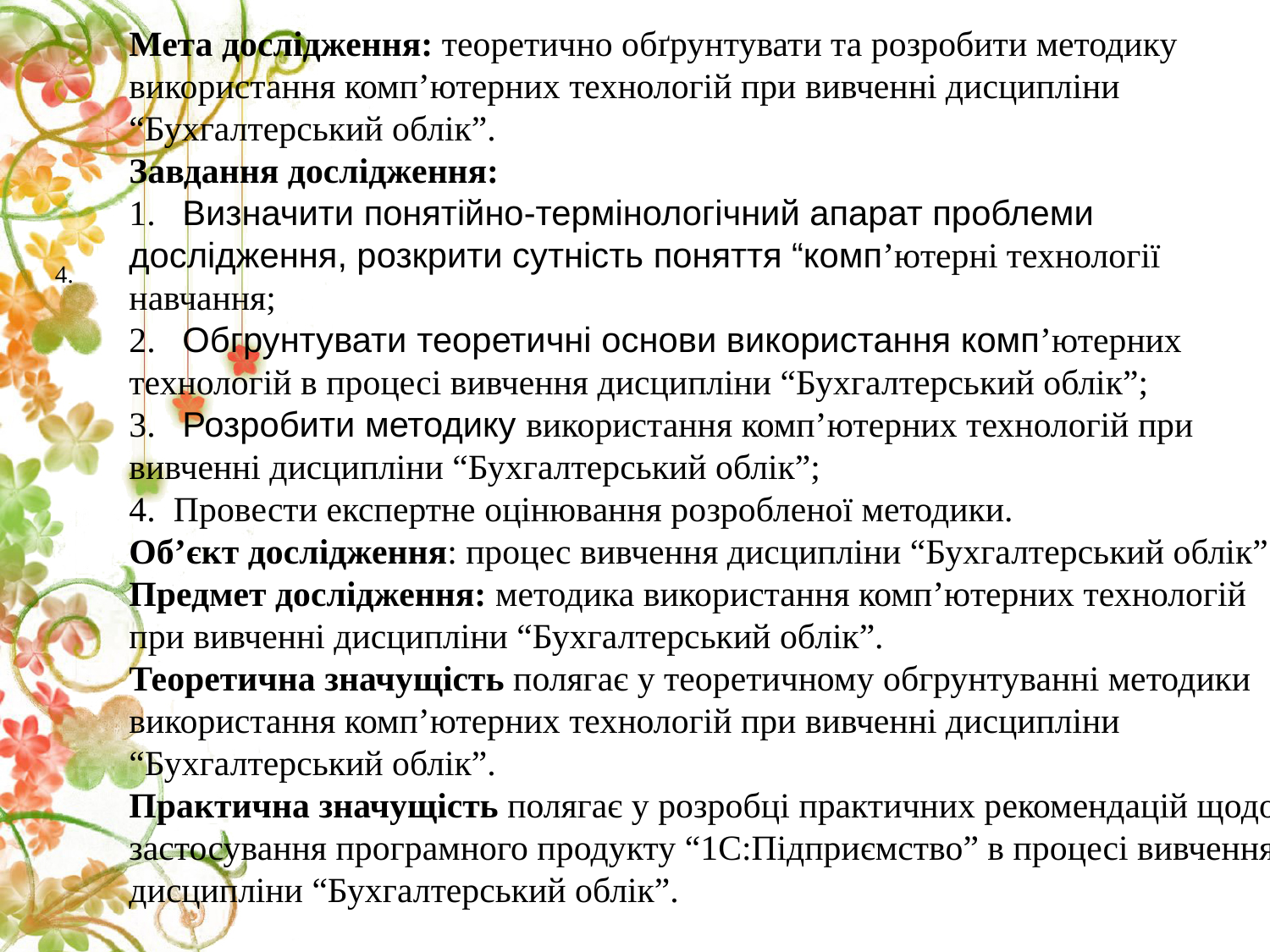

# Мета дослідження: теоретично обґрунтувати та розробити методику використання комп’ютерних технологій при вивченні дисципліни “Бухгалтерський облік”. Завдання дослідження: 1.   Визначити понятійно-термінологічний апарат проблеми дослідження, розкрити сутність поняття “комп’ютерні технології навчання; 2.   Обгрунтувати теоретичні основи використання комп’ютерних технологій в процесі вивчення дисципліни “Бухгалтерський облік”; 3.   Розробити методику використання комп’ютерних технологій при вивченні дисципліни “Бухгалтерський облік”; 4.  Провести експертне оцінювання розробленої методики. Об’єкт дослідження: процес вивчення дисципліни “Бухгалтерський облік”. Предмет дослідження: методика використання комп’ютерних технологій при вивченні дисципліни “Бухгалтерський облік”. Теоретична значущість полягає у теоретичному обгрунтуванні методики  використання комп’ютерних технологій при вивченні дисципліни “Бухгалтерський облік”. Практична значущість полягає у розробці практичних рекомендацій щодо застосування програмного продукту “1С:Підприємство” в процесі вивчення дисципліни “Бухгалтерський облік”.
4.